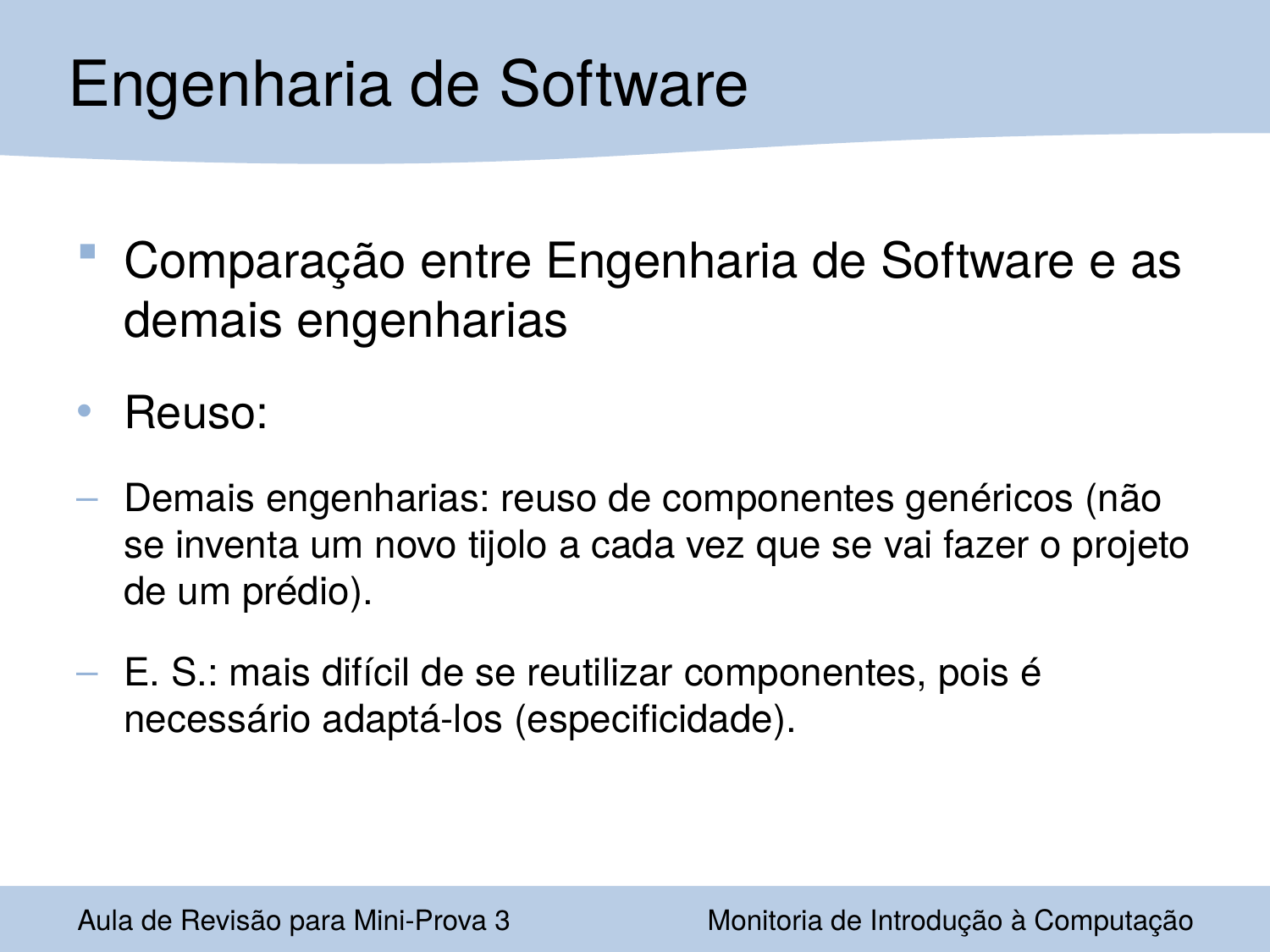

Engenharia de Software
Comparação entre Engenharia de Software e as demais engenharias

Reuso:

Demais engenharias: reuso de componentes genéricos (não se inventa um novo tijolo a cada vez que se vai fazer o projeto de um prédio).

E. S.: mais difícil de se reutilizar componentes, pois é necessário adaptá-los (especificidade).

Aula de Revisão para Mini-Prova 3
Monitoria de Introdução à Computação